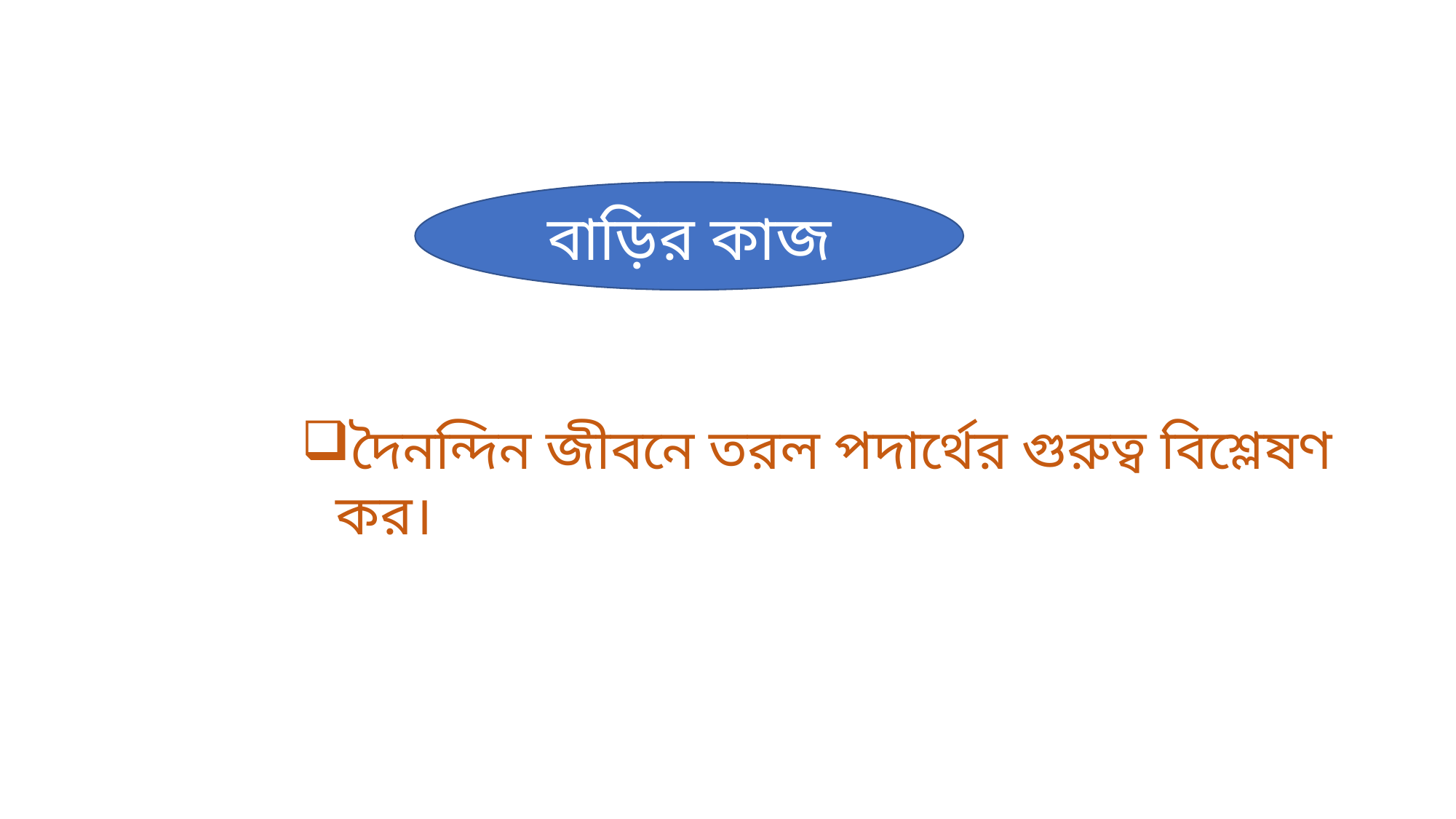

বাড়ির কাজ
দৈনন্দিন জীবনে তরল পদার্থের গুরুত্ব বিশ্লেষণ কর।